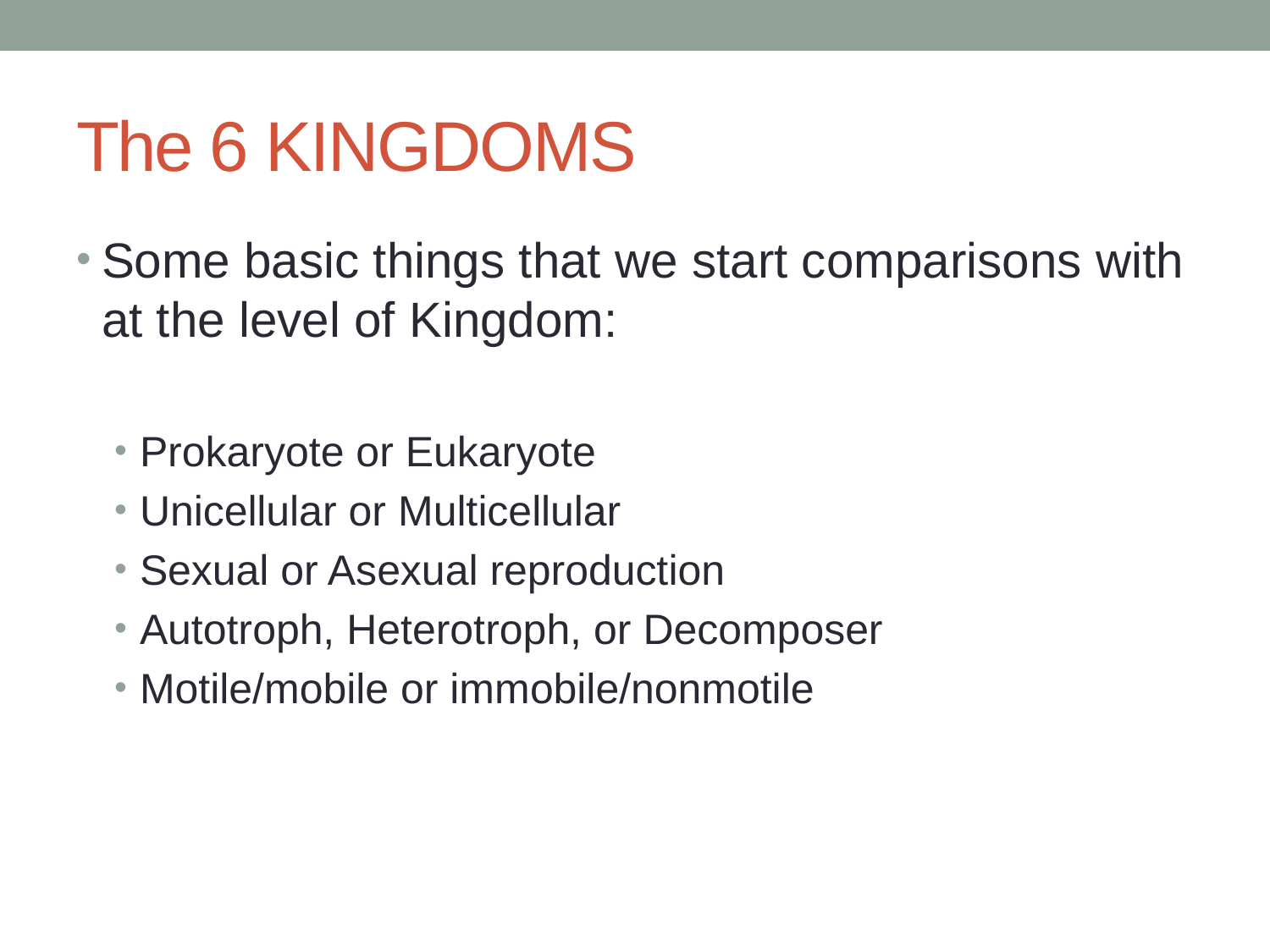

# The 6 KINGDOMS
Some basic things that we start comparisons with at the level of Kingdom:

Prokaryote or Eukaryote
Unicellular or Multicellular
Sexual or Asexual reproduction
Autotroph, Heterotroph, or Decomposer
Motile/mobile or immobile/nonmotile